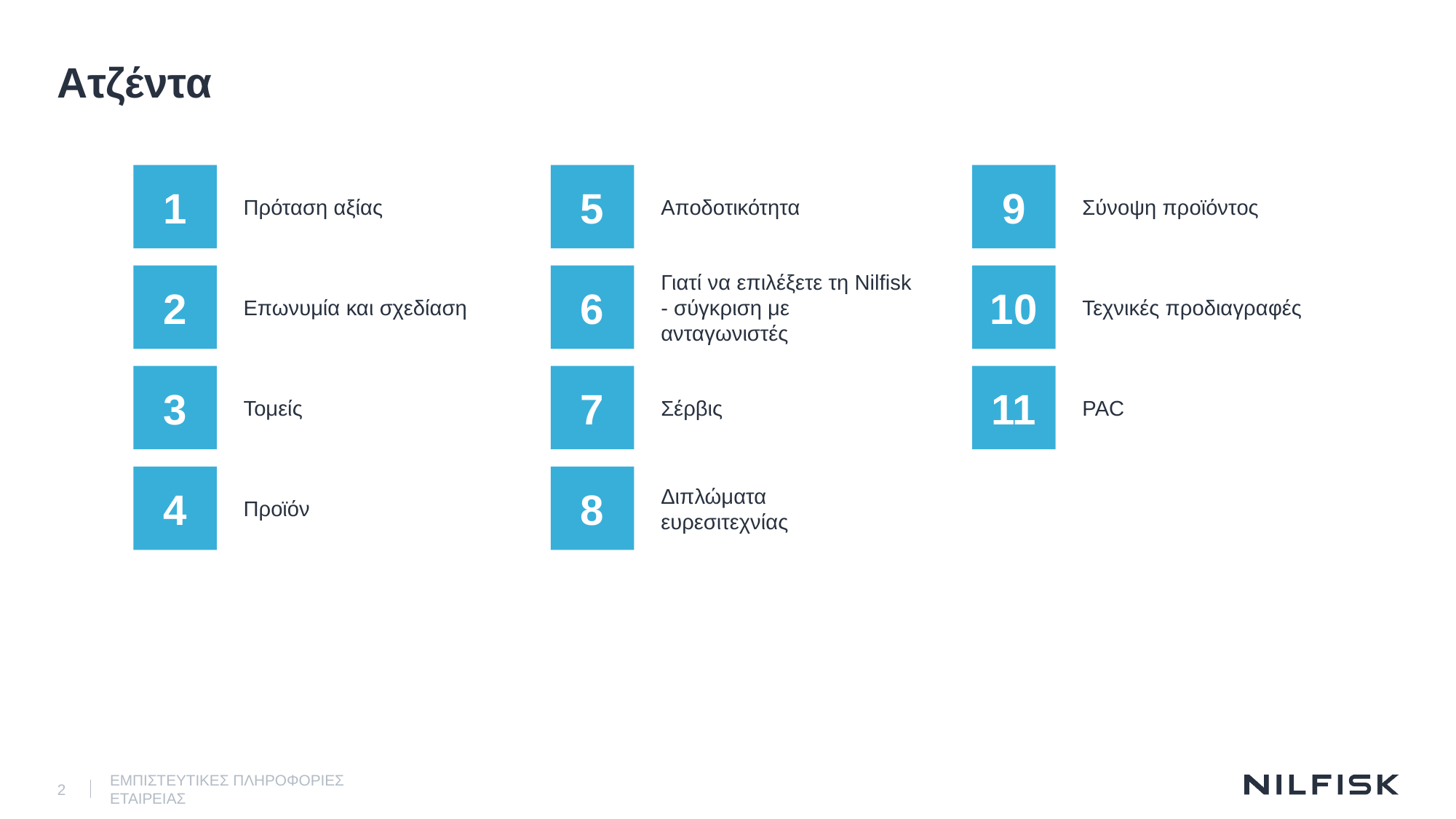

# Ατζέντα
1
Πρόταση αξίας
5
Αποδοτικότητα
9
Σύνοψη προϊόντος
2
6
Γιατί να επιλέξετε τη Nilfisk - σύγκριση με ανταγωνιστές
10
Επωνυμία και σχεδίαση
Τεχνικές προδιαγραφές
3
Τομείς
7
Σέρβις
11
PAC
4
Προϊόν
8
Διπλώματα ευρεσιτεχνίας
2
ΕΜΠΙΣΤΕΥΤΙΚΕΣ ΠΛΗΡΟΦΟΡΙΕΣ ΕΤΑΙΡΕΙΑΣ